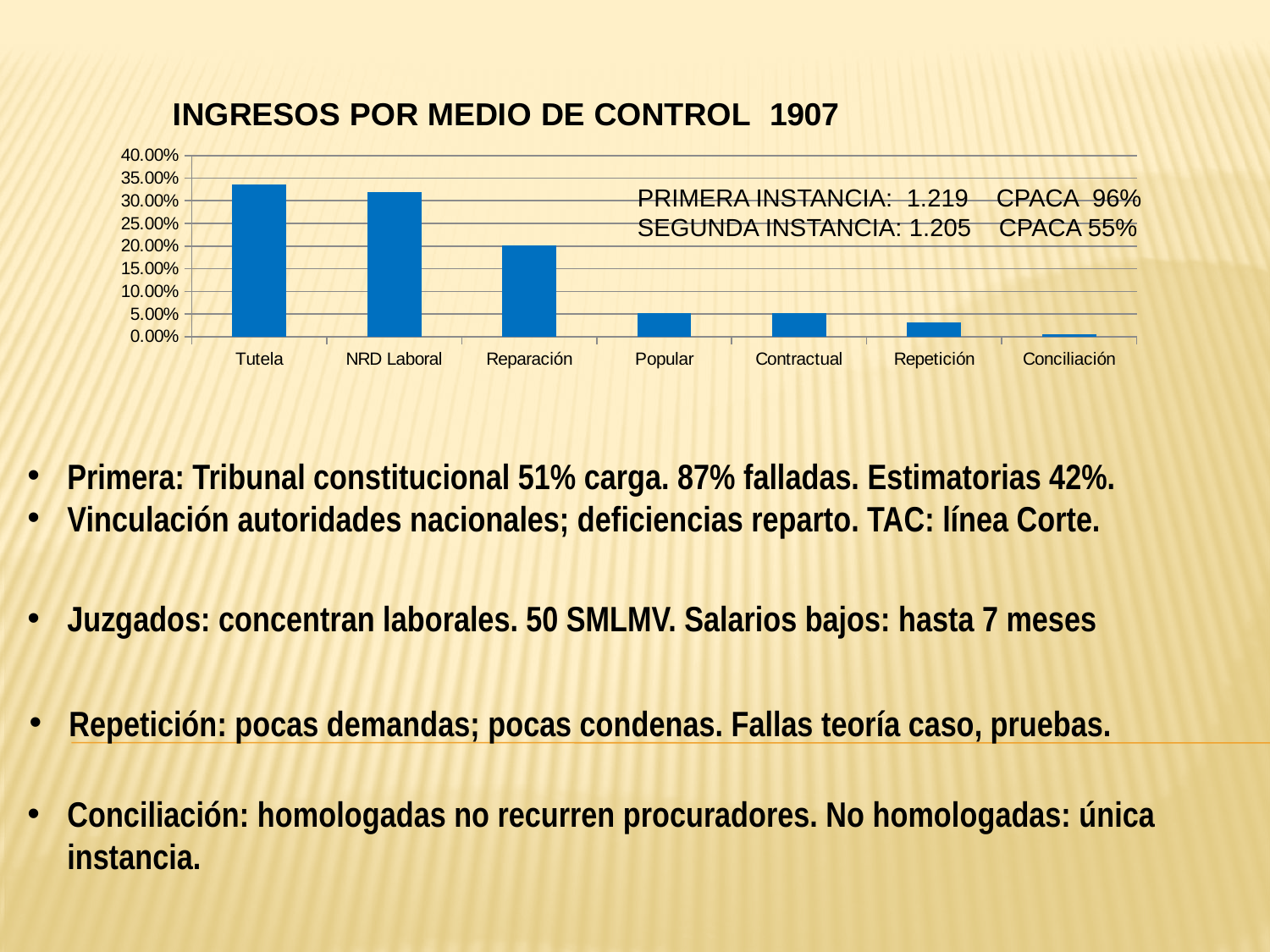

### Chart: INGRESOS POR MEDIO DE CONTROL  1907

| Category | INGRESO POR MEDIO DE CONTROL % combinado |
|---|---|
| Tutela | 0.3361 |
| NRD Laboral | 0.3199 |
| Reparación | 0.2024 |
| Popular | 0.053 |
| Contractual | 0.0514 |
| Repetición | 0.032 |
| Conciliación | 0.0052 |
PRIMERA INSTANCIA:  1.219    CPACA  96%
SEGUNDA INSTANCIA: 1.205    CPACA 55%
Primera: Tribunal constitucional 51% carga. 87% falladas. Estimatorias 42%.
Vinculación autoridades nacionales; deficiencias reparto. TAC: línea Corte.
Juzgados: concentran laborales. 50 SMLMV. Salarios bajos: hasta 7 meses
Repetición: pocas demandas; pocas condenas. Fallas teoría caso, pruebas.
Conciliación: homologadas no recurren procuradores. No homologadas: única instancia.